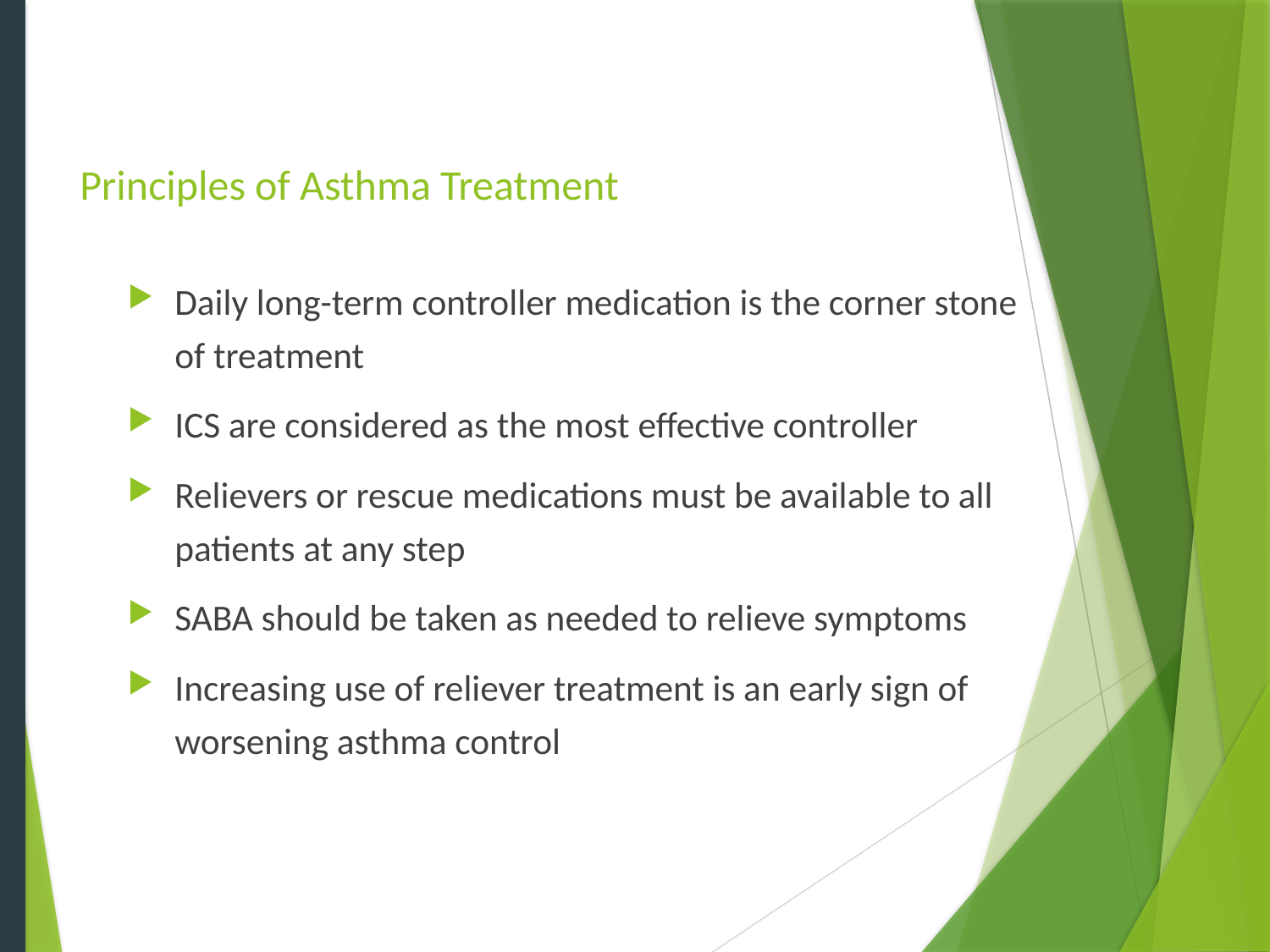

# Principles of Asthma Treatment
Daily long-term controller medication is the corner stone of treatment
ICS are considered as the most effective controller
Relievers or rescue medications must be available to all patients at any step
SABA should be taken as needed to relieve symptoms
Increasing use of reliever treatment is an early sign of worsening asthma control